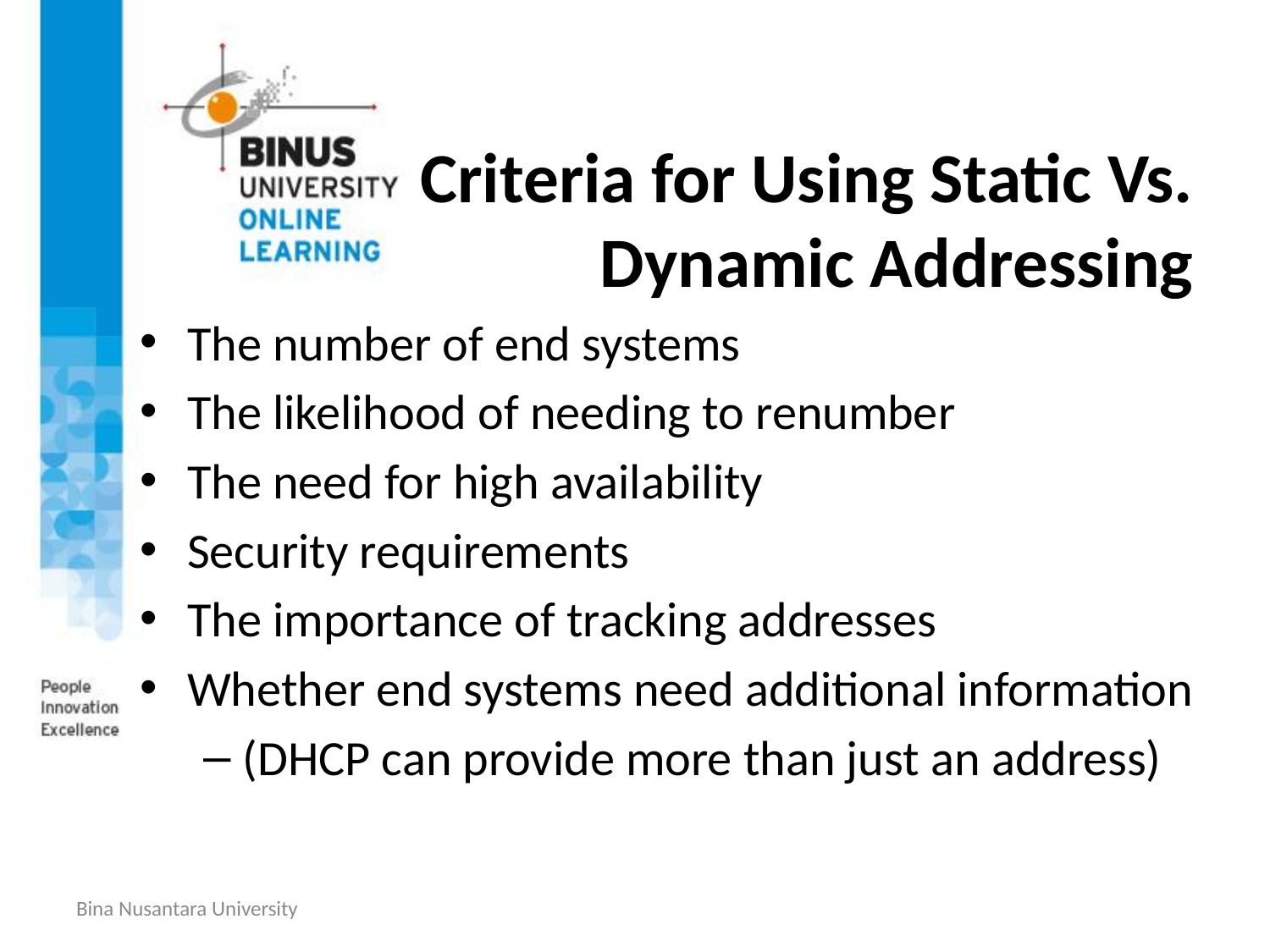

# Criteria for Using Static Vs. Dynamic Addressing
The number of end systems
The likelihood of needing to renumber
The need for high availability
Security requirements
The importance of tracking addresses
Whether end systems need additional information
(DHCP can provide more than just an address)
Bina Nusantara University